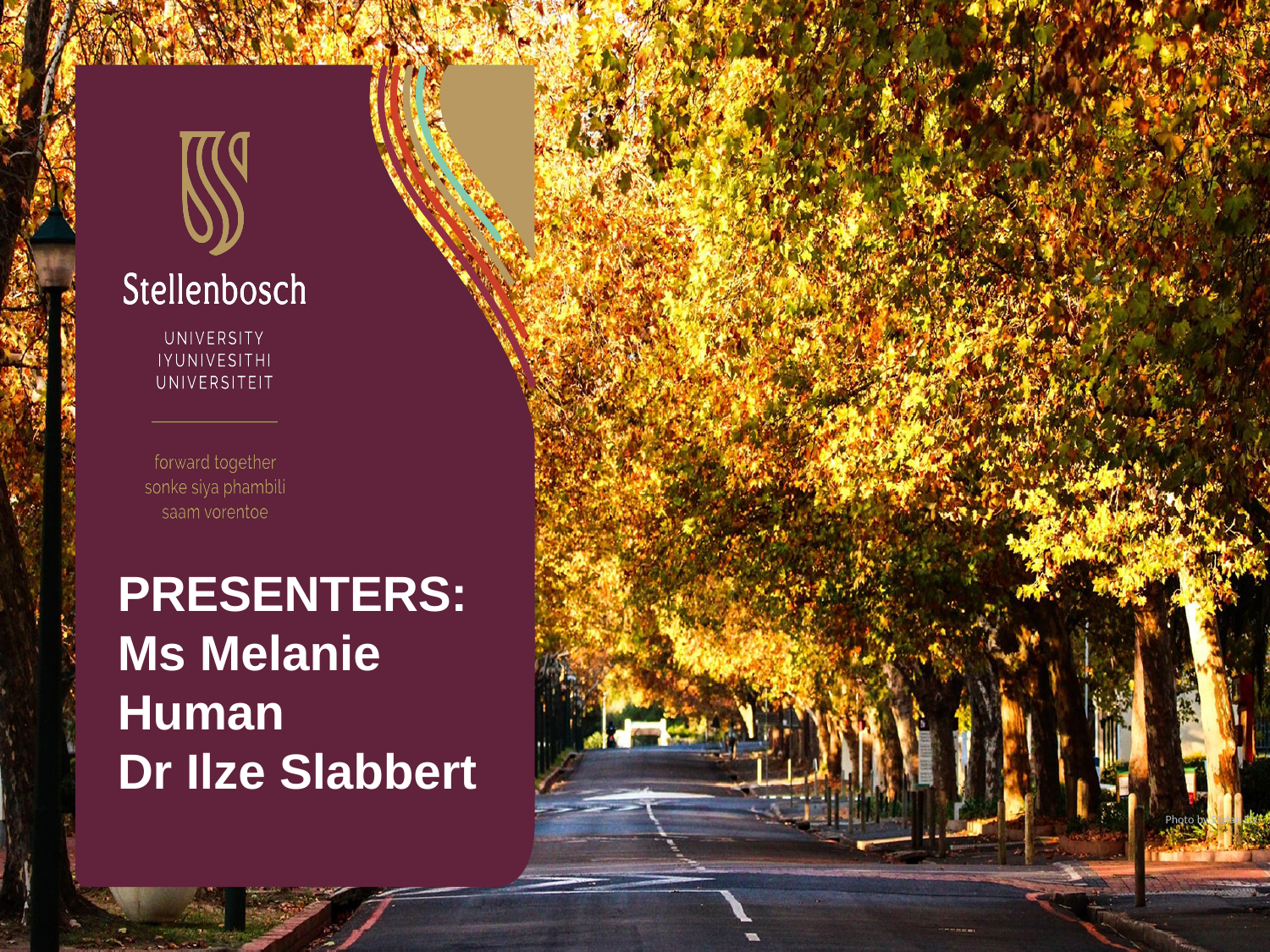

PRESENTERS:
Ms Melanie Human
Dr Ilze Slabbert
Photo by Stefan Els